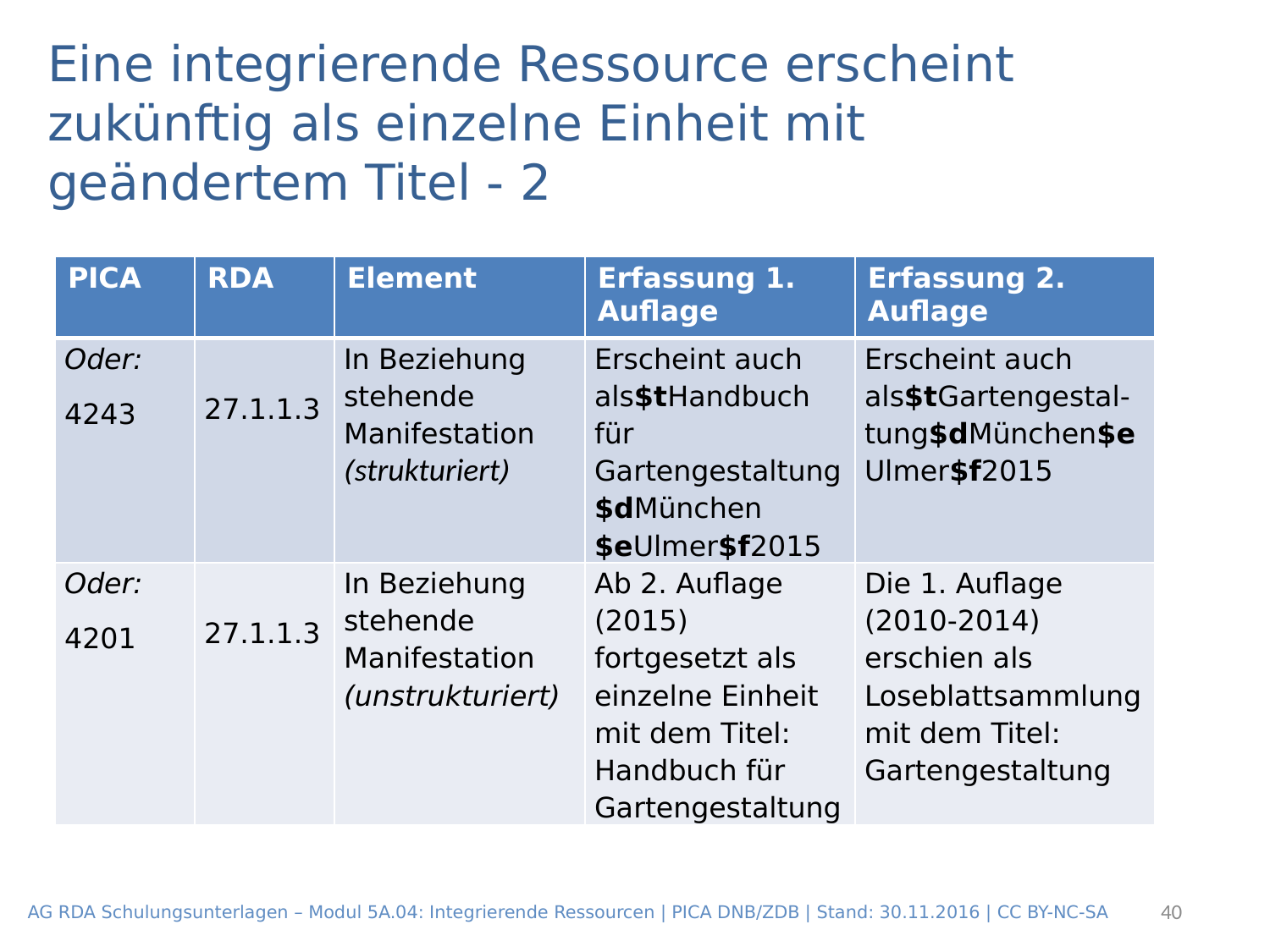

Eine integrierende Ressource erscheint zukünftig als einzelne Einheit mit geändertem Titel - 2
| PICA | RDA | Element | Erfassung 1. Auflage | Erfassung 2. Auflage |
| --- | --- | --- | --- | --- |
| Oder: 4243 | 27.1.1.3 | In Beziehung stehende Manifestation (strukturiert) | Erscheint auch als$tHandbuch für Gartengestaltung$dMünchen $eUlmer$f2015 | Erscheint auch als$tGartengestal-tung$dMünchen$eUlmer$f2015 |
| Oder: 4201 | 27.1.1.3 | In Beziehung stehende Manifestation (unstrukturiert) | Ab 2. Auflage (2015) fortgesetzt als einzelne Einheit mit dem Titel: Handbuch für Gartengestaltung | Die 1. Auflage (2010-2014) erschien als Loseblattsammlung mit dem Titel: Gartengestaltung |
AG RDA Schulungsunterlagen – Modul 5A.04: Integrierende Ressourcen | PICA DNB/ZDB | Stand: 30.11.2016 | CC BY-NC-SA
40